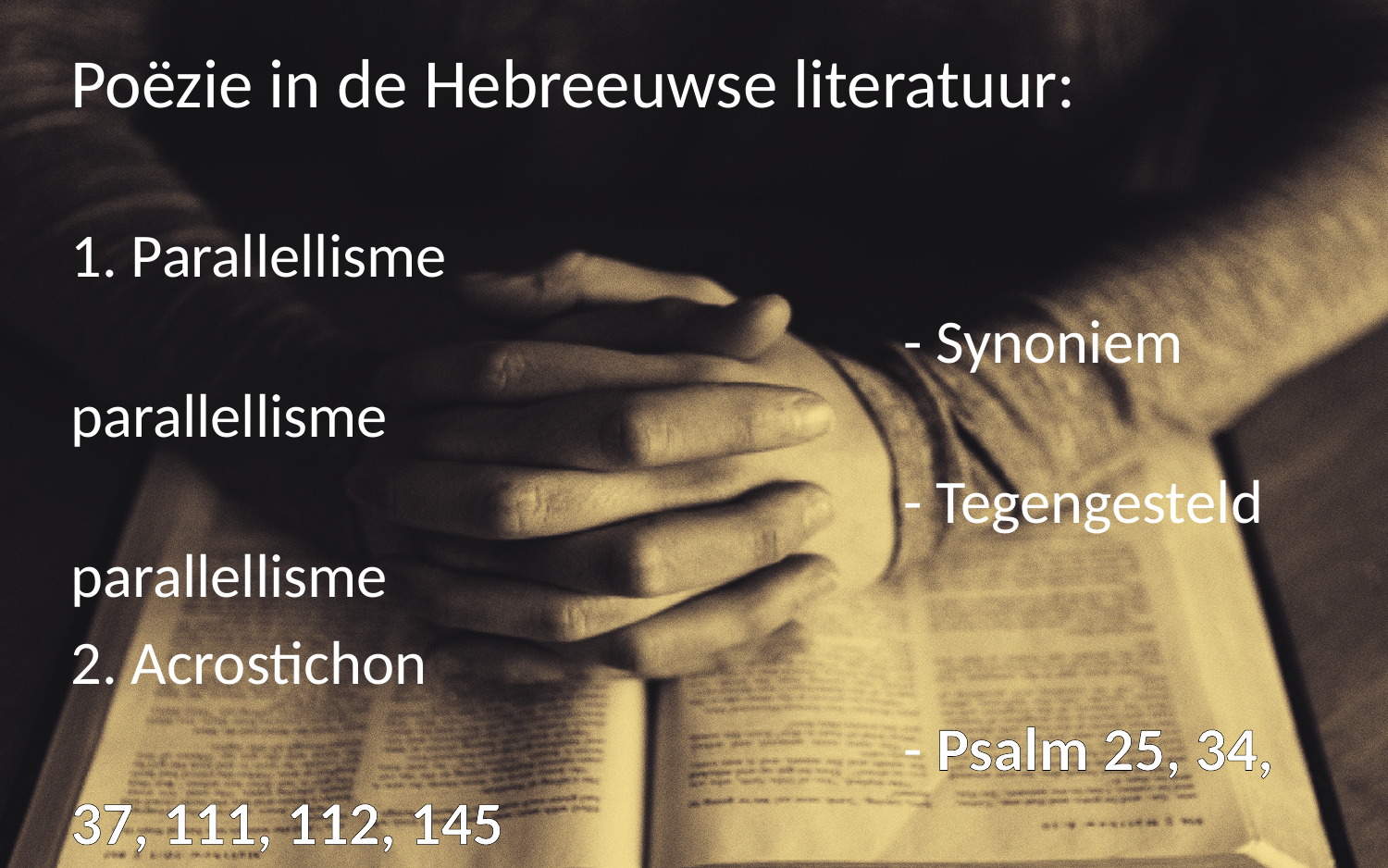

Poëzie in de Hebreeuwse literatuur:

1. Parallellisme
						- Synoniem parallellisme
						- Tegengesteld parallellisme
2. Acrostichon
						- Psalm 25, 34, 37, 111, 112, 145
						- Psalm 119: 8x